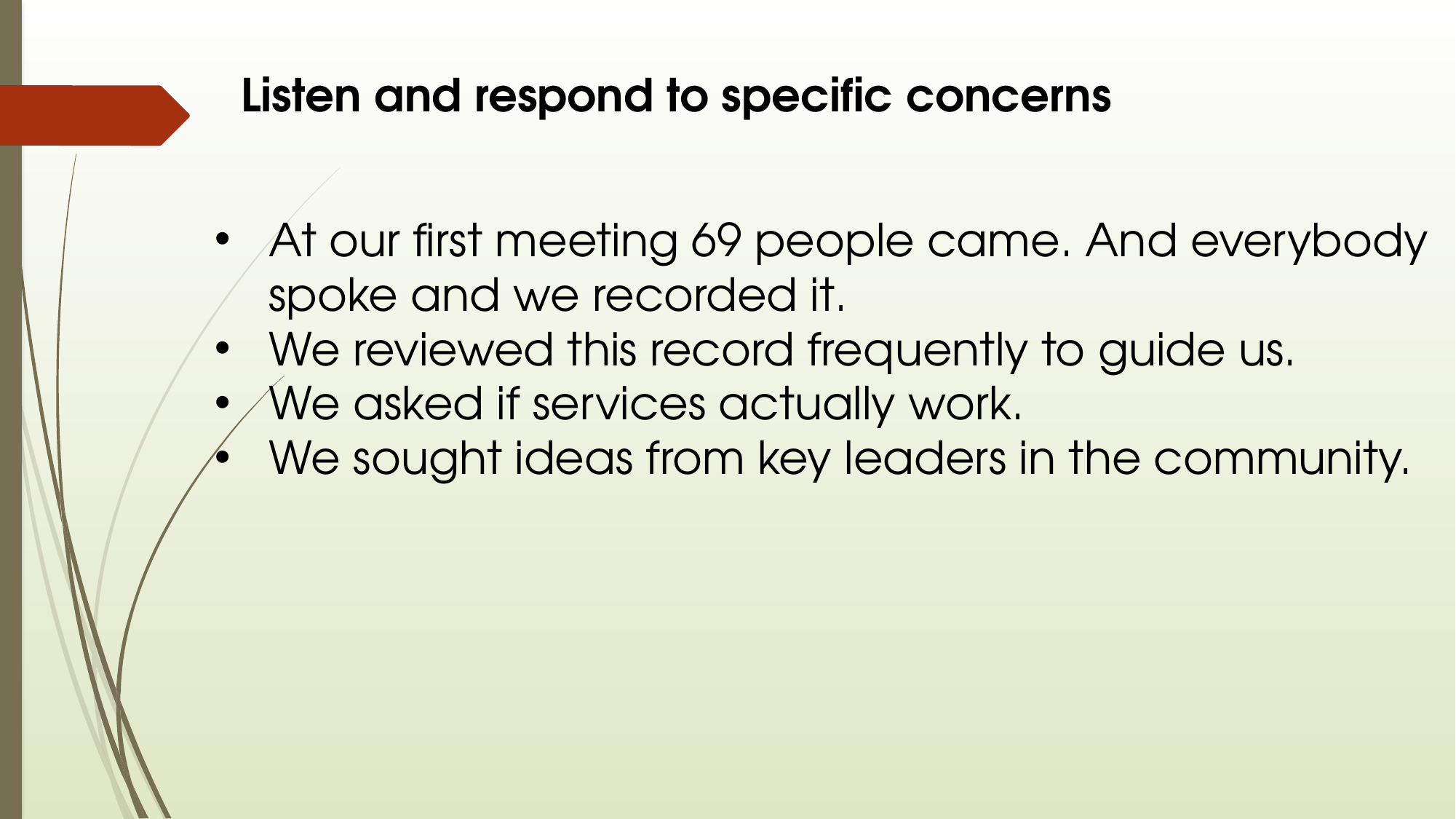

Listen and respond to specific concerns
At our first meeting 69 people came. And everybody spoke and we recorded it.
We reviewed this record frequently to guide us.
We asked if services actually work.
We sought ideas from key leaders in the community.